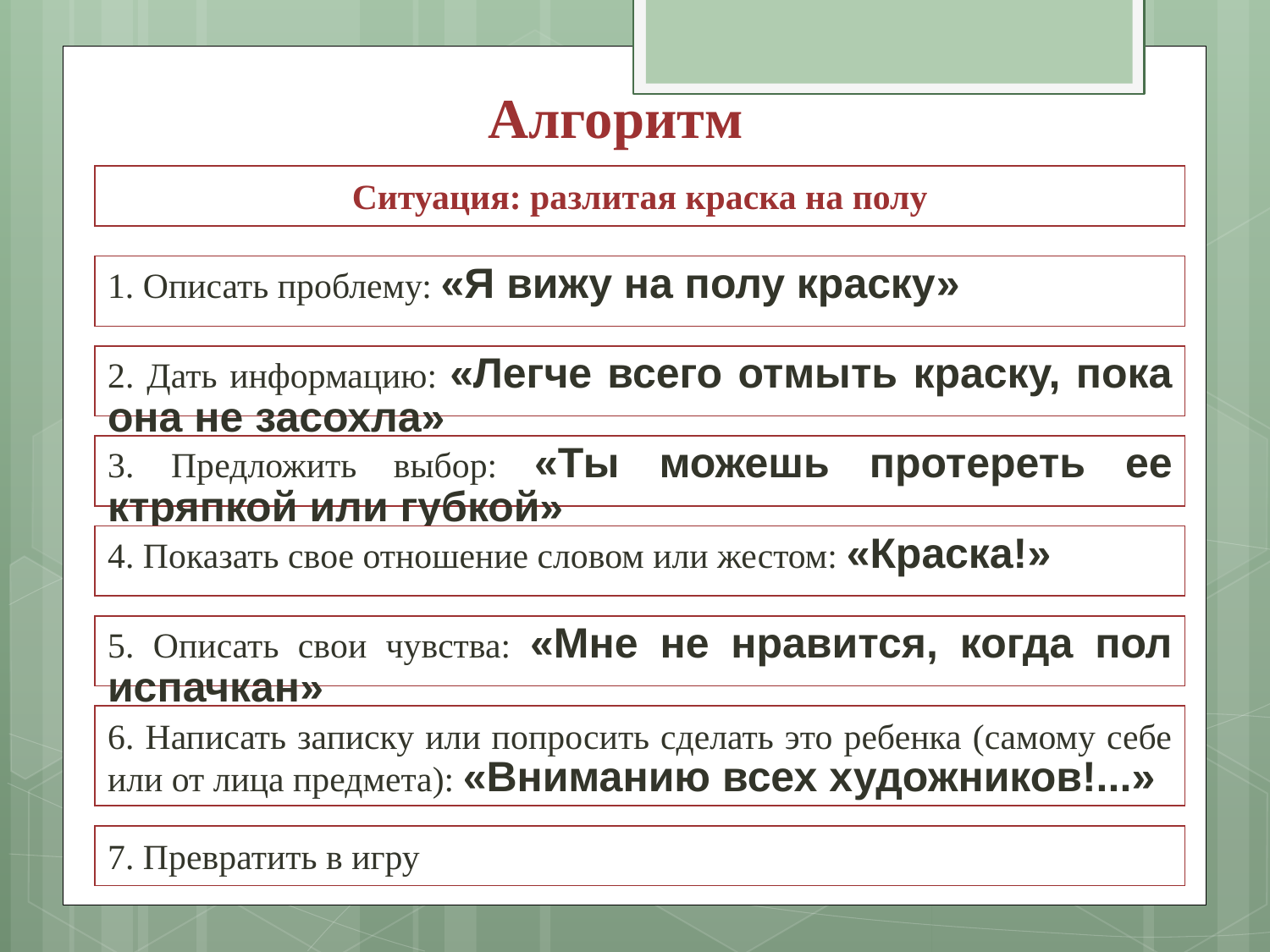

# Алгоритм
Ситуация: разлитая краска на полу
1. Описать проблему: «Я вижу на полу краску»
2. Дать информацию: «Легче всего отмыть краску, пока она не засохла»
3. Предложить выбор: «Ты можешь протереть ее ктряпкой или губкой»
4. Показать свое отношение словом или жестом: «Краска!»
5. Описать свои чувства: «Мне не нравится, когда пол испачкан»
6. Написать записку или попросить сделать это ребенка (самому себе или от лица предмета): «Вниманию всех художников!...»
7. Превратить в игру